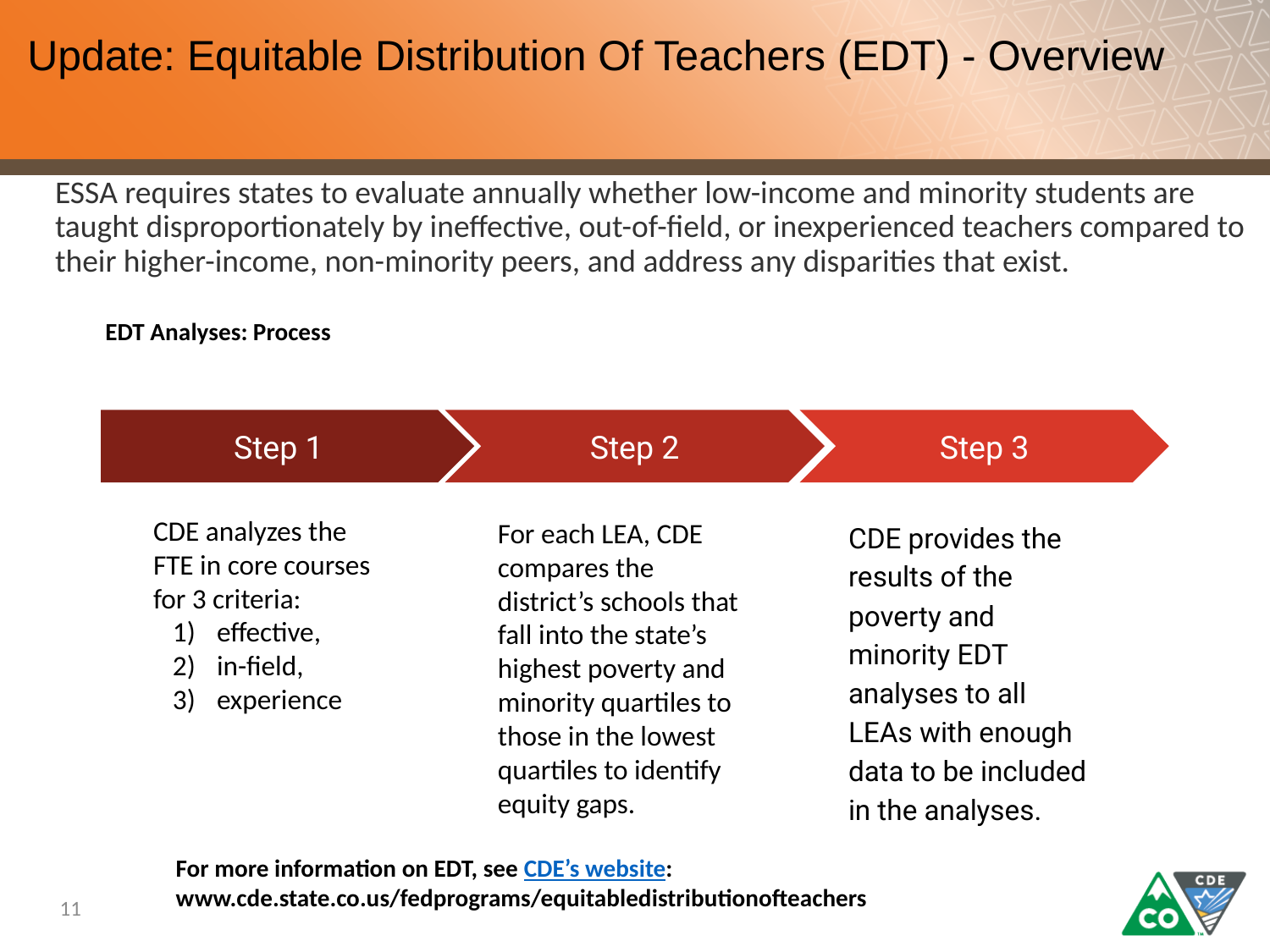

# Update: Equitable Distribution Of Teachers (EDT) - Overview
ESSA requires states to evaluate annually whether low-income and minority students are taught disproportionately by ineffective, out-of-field, or inexperienced teachers compared to their higher-income, non-minority peers, and address any disparities that exist.

       EDT Analyses: Process
Step 3
CDE provides the results of the poverty and minority EDT analyses to all LEAs with enough data to be included in the analyses.
Step 2
For each LEA, CDE compares the district’s schools that fall into the state’s highest poverty and minority quartiles to those in the lowest quartiles to identify equity gaps.
Step 1
CDE analyzes the FTE in core courses for 3 criteria:
effective,
in-field,
experience
For more information on EDT, see CDE’s website: www.cde.state.co.us/fedprograms/equitabledistributionofteachers

11